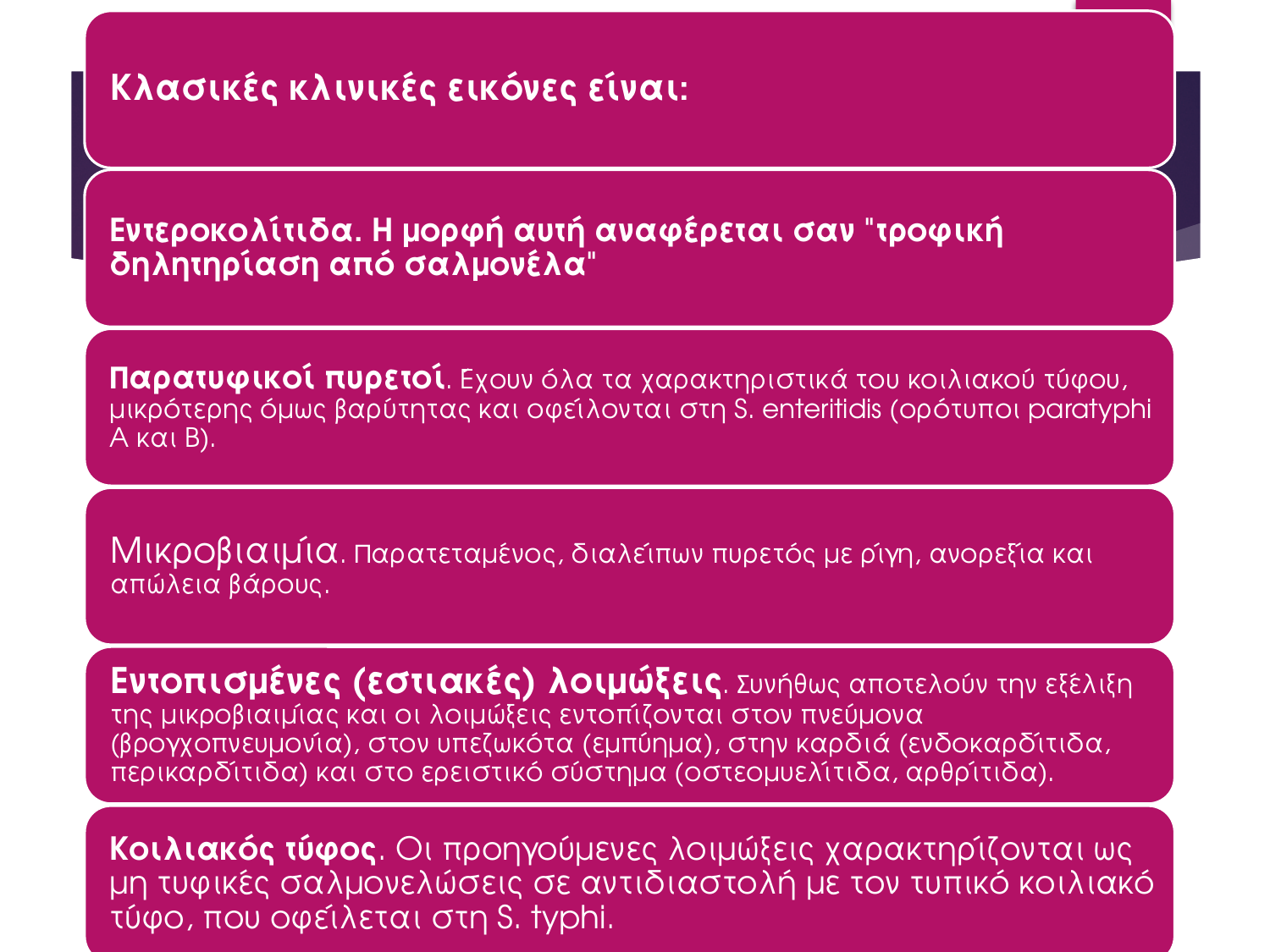

Κλασικές κλινικές εικόνες είναι:
Εντεροκολίτιδα. Η μορφή αυτή αναφέρεται σαν "τροφική δηλητηρίαση από σαλμονέλα"
Παρατυφικοί πυρετοί. Έχουν όλα τα χαρακτηριστικά του κοιλιακού τύφου, μικρότερης όμως βαρύτητας και οφείλονται στη S. enteritidis (ορότυποι paratyphi A και B).
Μικροβιαιμία. Παρατεταμένος, διαλείπων πυρετός με ρίγη, ανορεξία και απώλεια βάρους.
Εντοπισμένες (εστιακές) λοιμώξεις. Συνήθως αποτελούν την εξέλιξη της μικροβιαιμίας και οι λοιμώξεις εντοπίζονται στον πνεύμονα (βρογχοπνευμονία), στον υπεζωκότα (εμπύημα), στην καρδιά (ενδοκαρδίτιδα, περικαρδίτιδα) και στο ερειστικό σύστημα (οστεομυελίτιδα, αρθρίτιδα).
Κοιλιακός τύφος. Οι προηγούμενες λοιμώξεις χαρακτηρίζονται ως μη τυφικές σαλμονελώσεις σε αντιδιαστολή με τον τυπικό κοιλιακό τύφο, που οφείλεται στη S. typhi.